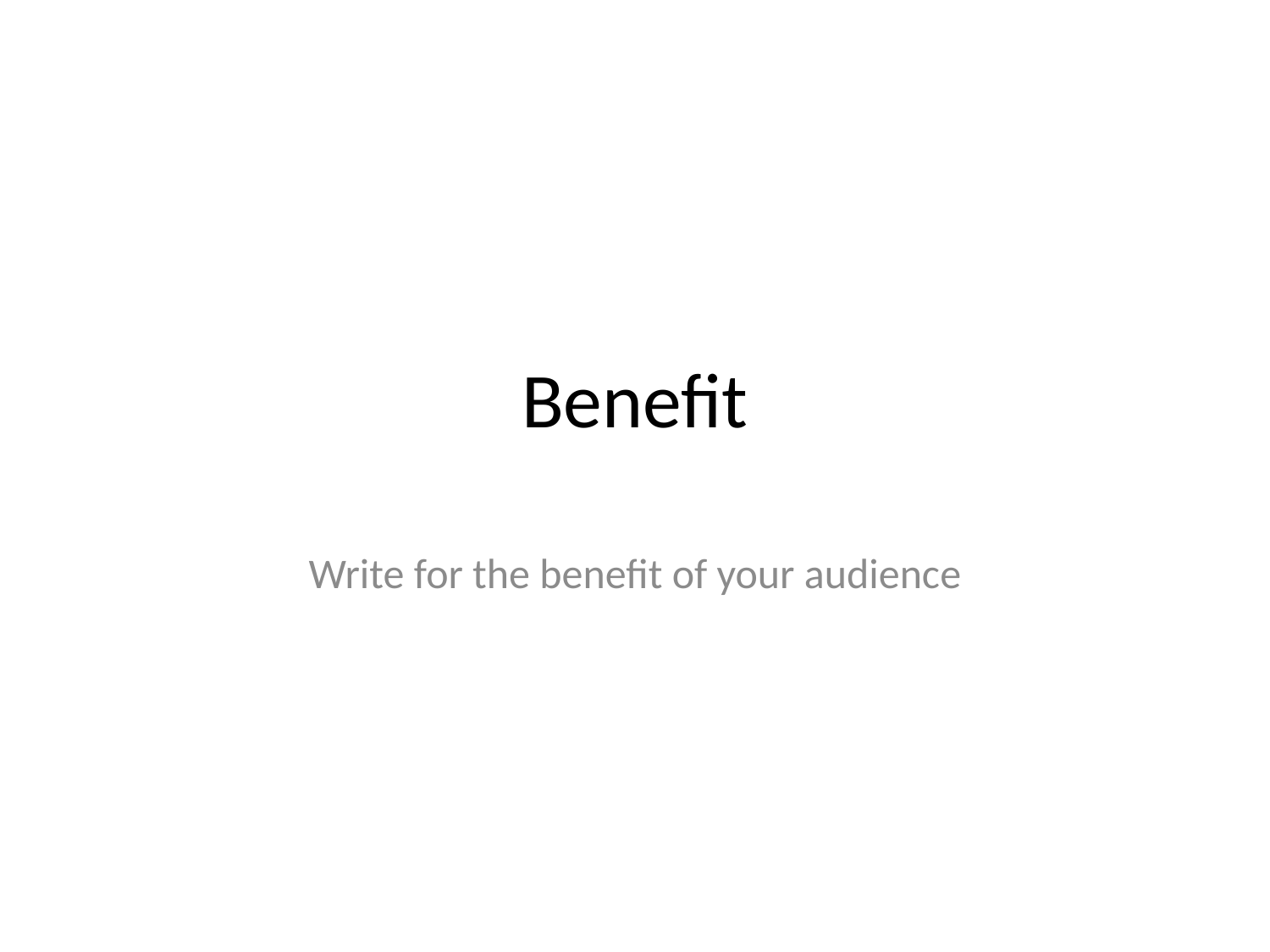

# Benefit
Write for the benefit of your audience